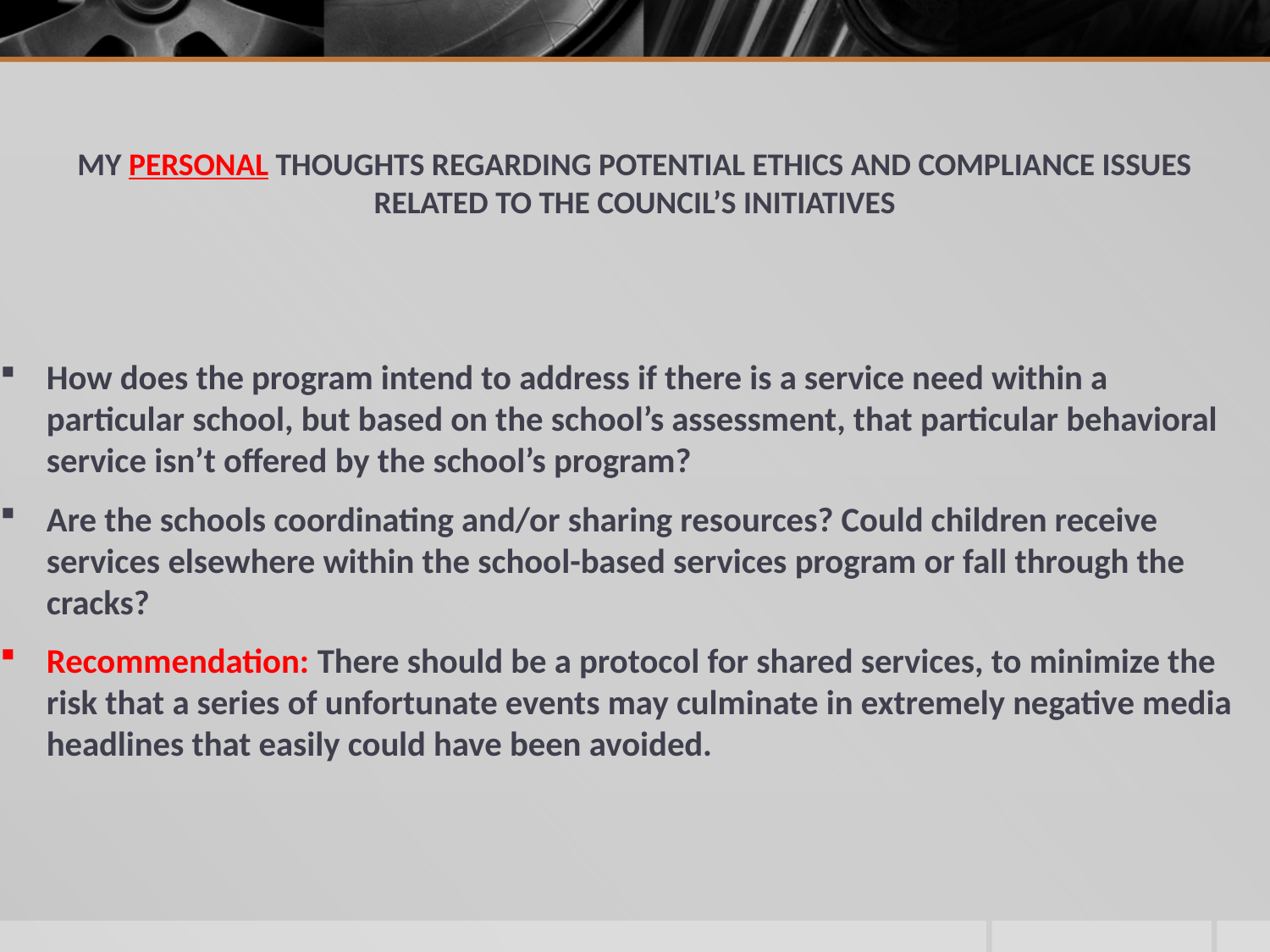

# MY PERSONAL THOUGHTS REGARDING POTENTIAL ETHICS AND COMPLIANCE ISSUES RELATED TO THE COUNCIL’S INITIATIVES
How does the program intend to address if there is a service need within a particular school, but based on the school’s assessment, that particular behavioral service isn’t offered by the school’s program?
Are the schools coordinating and/or sharing resources? Could children receive services elsewhere within the school-based services program or fall through the cracks?
Recommendation: There should be a protocol for shared services, to minimize the risk that a series of unfortunate events may culminate in extremely negative media headlines that easily could have been avoided.